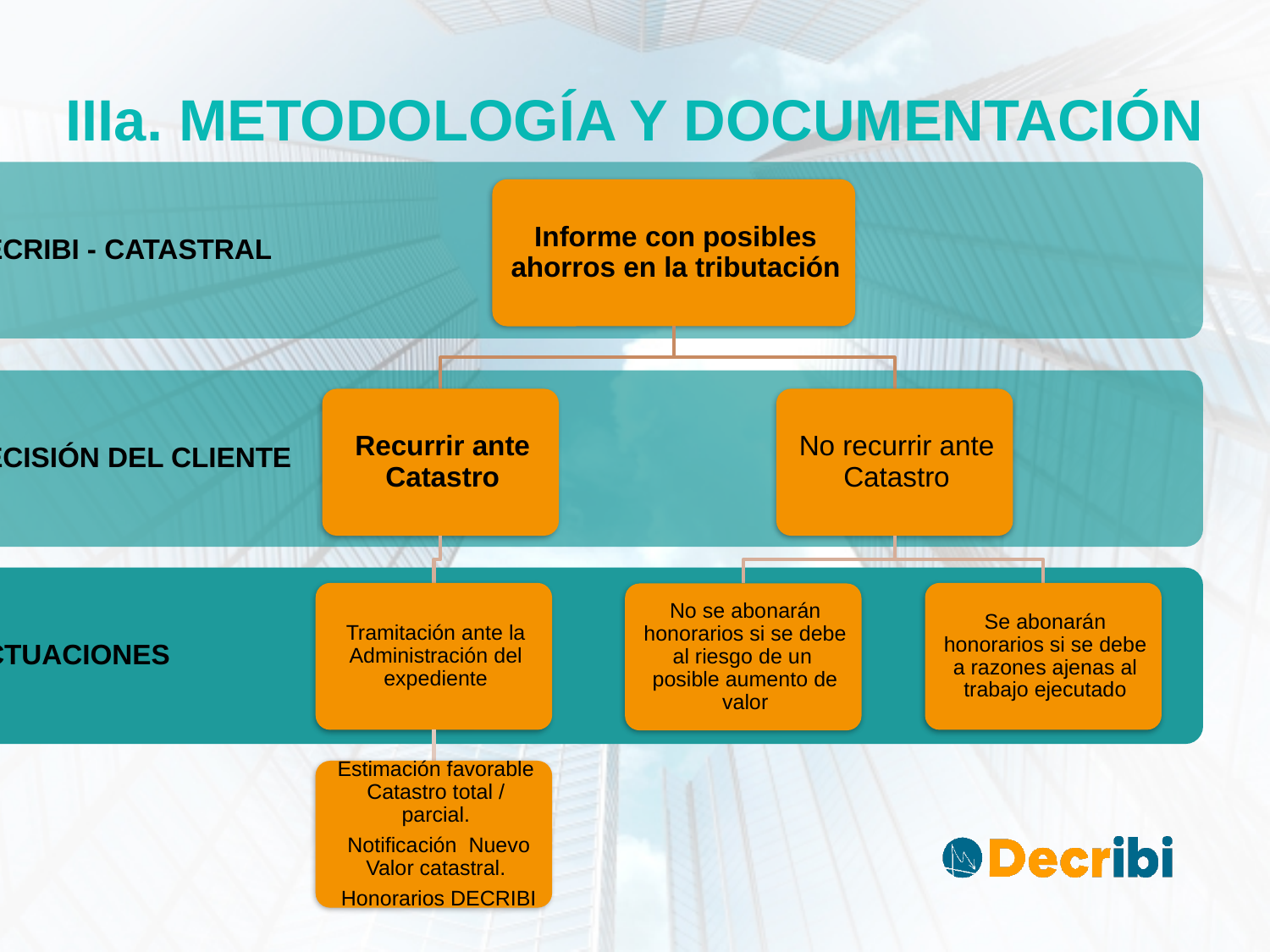

# IIIa. METODOLOGÍA Y DOCUMENTACIÓN
ACTUACIONES
DECISIÓN DEL CLIENTE
DECRIBI - CATASTRAL
Informe con posibles ahorros en la tributación
Recurrir ante Catastro
Tramitación ante la Administración del expediente
Estimación favorable Catastro total / parcial.
 Notificación  Nuevo Valor catastral.
 Honorarios DECRIBI
No recurrir ante Catastro
No se abonarán honorarios si se debe al riesgo de un  posible aumento de valor
Se abonarán honorarios si se debe a razones ajenas al trabajo ejecutado